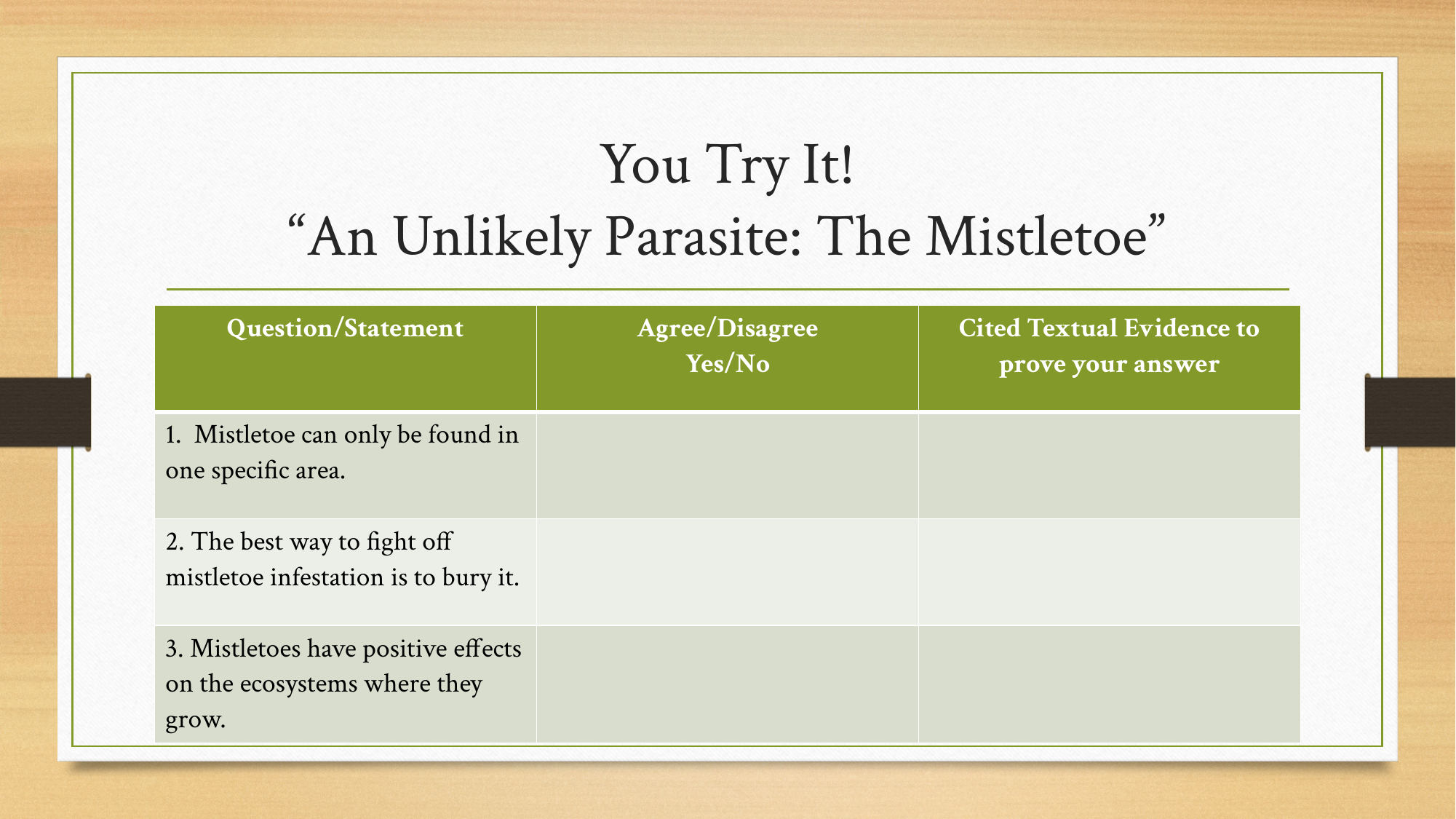

# You Try It! “An Unlikely Parasite: The Mistletoe”
| Question/Statement | Agree/Disagree Yes/No | Cited Textual Evidence to prove your answer |
| --- | --- | --- |
| 1. Mistletoe can only be found in one specific area. |  |  |
| 2. The best way to fight off mistletoe infestation is to bury it. |  |  |
| 3. Mistletoes have positive effects on the ecosystems where they grow. |  |  |